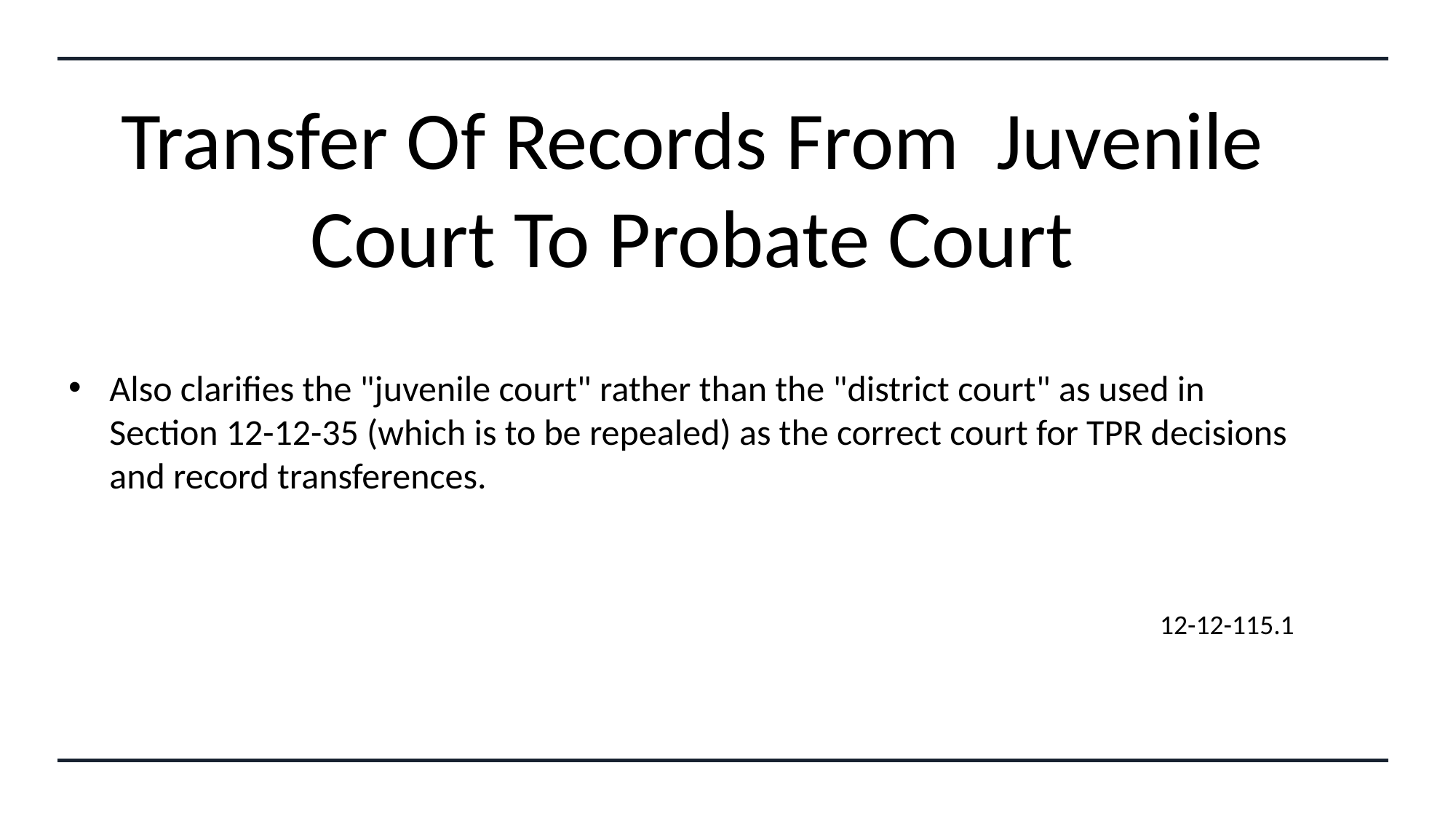

# Transfer Of Records From  Juvenile Court To Probate Court
Also clarifies the "juvenile court" rather than the "district court" as used in Section 12-12-35 (which is to be repealed) as the correct court for TPR decisions and record transferences.

										12-12-115.1